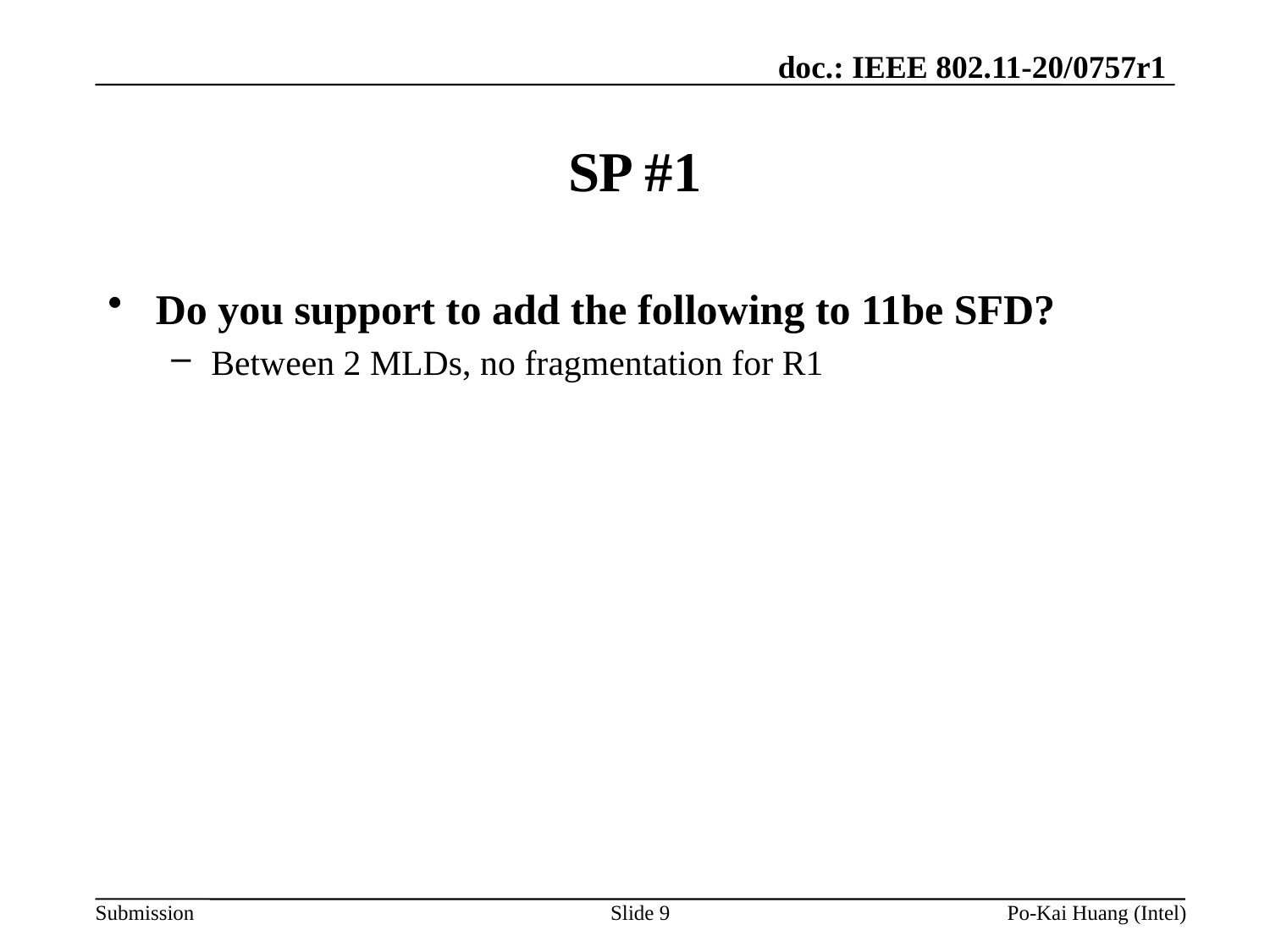

# SP #1
Do you support to add the following to 11be SFD?
Between 2 MLDs, no fragmentation for R1

Slide 9
Po-Kai Huang (Intel)